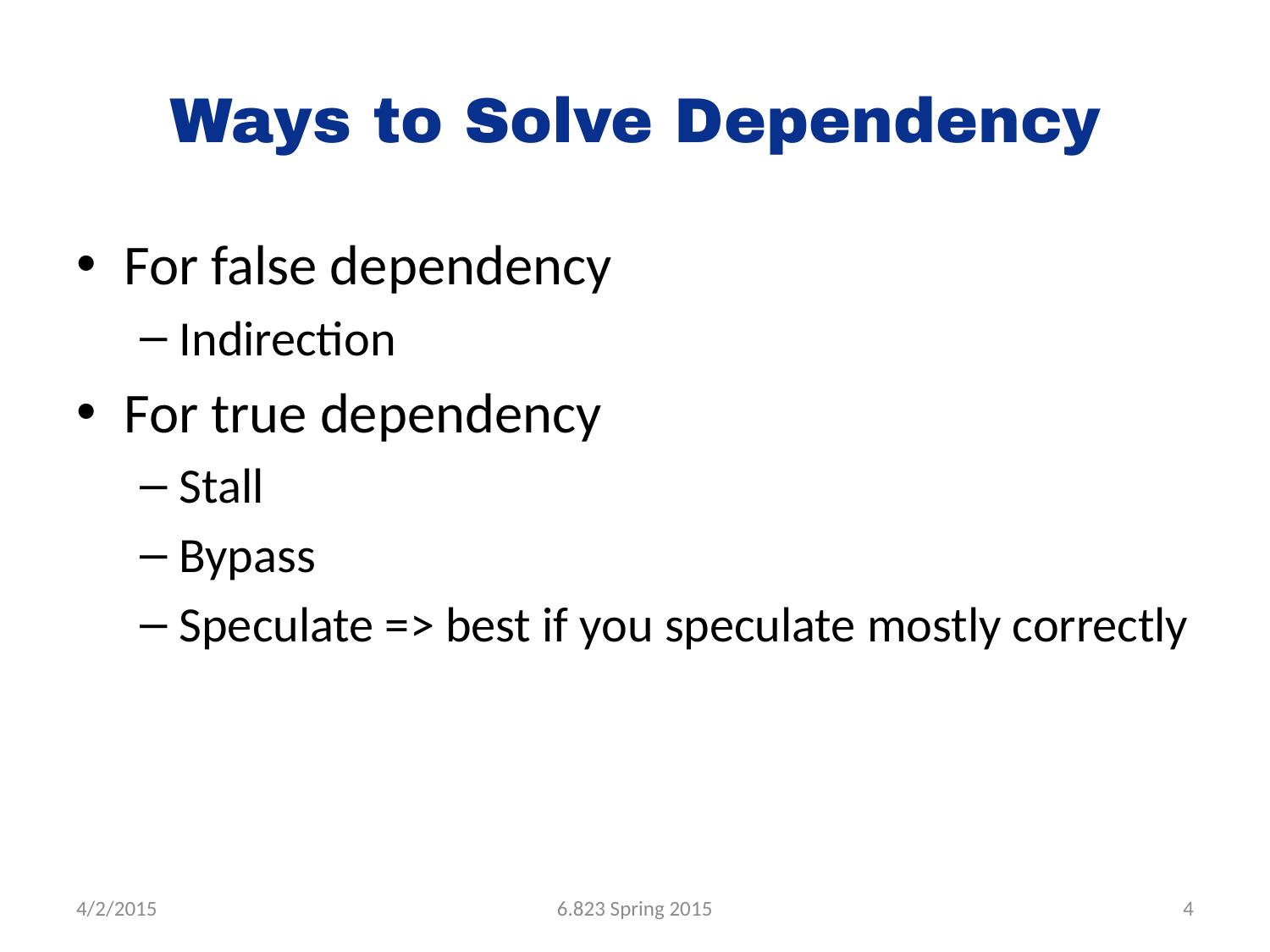

# Ways to Solve Dependency
For false dependency
Indirection
For true dependency
Stall
Bypass
Speculate => best if you speculate mostly correctly

4/2/2015
6.823 Spring 2015
4